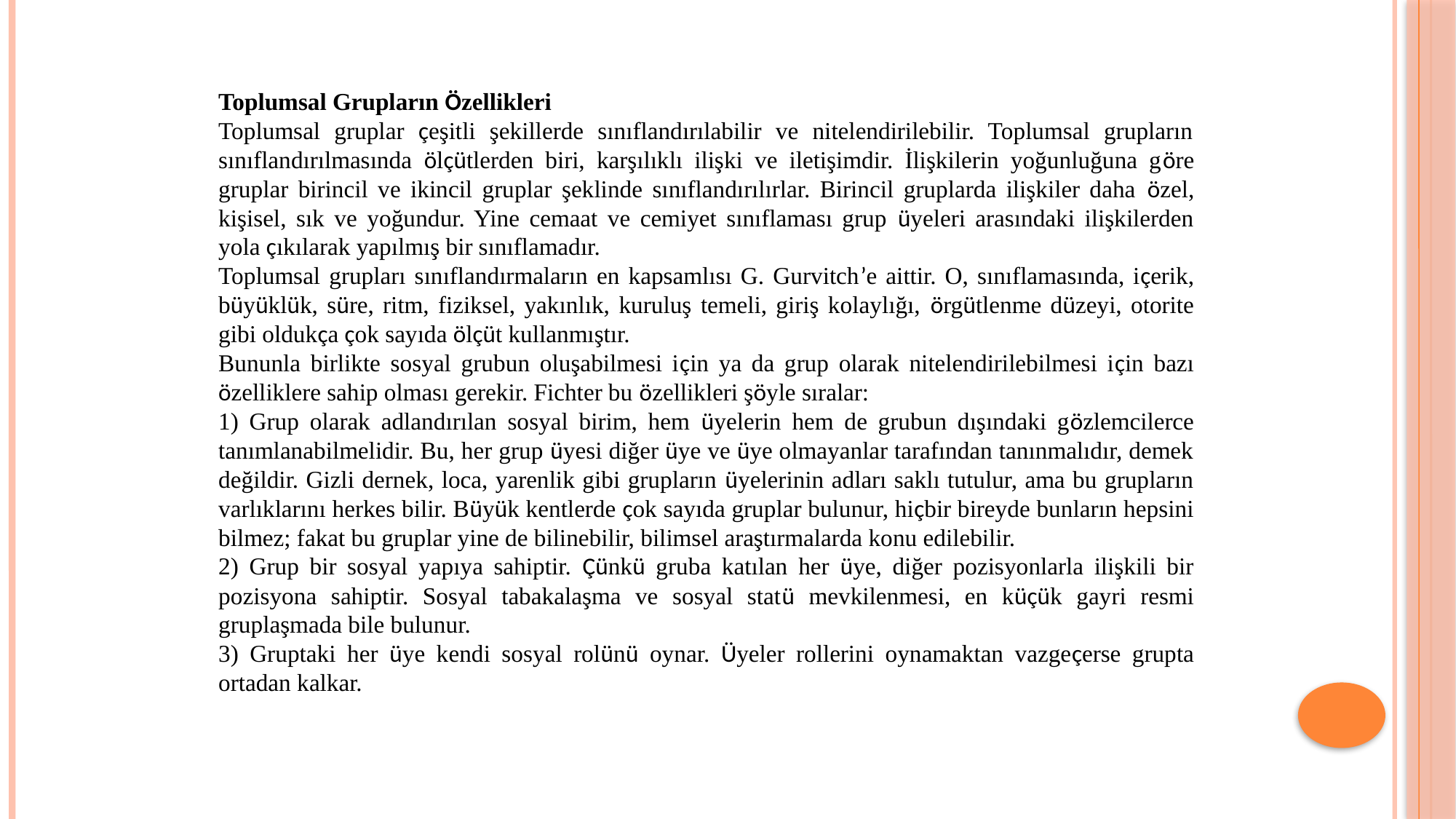

Toplumsal Grupların Özellikleri
Toplumsal gruplar çeşitli şekillerde sınıflandırılabilir ve nitelendirilebilir. Toplumsal grupların sınıflandırılmasında ölçütlerden biri, karşılıklı ilişki ve iletişimdir. İlişkilerin yoğunluğuna göre gruplar birincil ve ikincil gruplar şeklinde sınıflandırılırlar. Birincil gruplarda ilişkiler daha özel, kişisel, sık ve yoğundur. Yine cemaat ve cemiyet sınıflaması grup üyeleri arasındaki ilişkilerden yola çıkılarak yapılmış bir sınıflamadır.
Toplumsal grupları sınıflandırmaların en kapsamlısı G. Gurvitch’e aittir. O, sınıflamasında, içerik, büyüklük, süre, ritm, fiziksel, yakınlık, kuruluş temeli, giriş kolaylığı, örgütlenme düzeyi, otorite gibi oldukça çok sayıda ölçüt kullanmıştır.
Bununla birlikte sosyal grubun oluşabilmesi için ya da grup olarak nitelendirilebilmesi için bazı özelliklere sahip olması gerekir. Fichter bu özellikleri şöyle sıralar:
1) Grup olarak adlandırılan sosyal birim, hem üyelerin hem de grubun dışındaki gözlemcilerce tanımlanabilmelidir. Bu, her grup üyesi diğer üye ve üye olmayanlar tarafından tanınmalıdır, demek değildir. Gizli dernek, loca, yarenlik gibi grupların üyelerinin adları saklı tutulur, ama bu grupların varlıklarını herkes bilir. Büyük kentlerde çok sayıda gruplar bulunur, hiçbir bireyde bunların hepsini bilmez; fakat bu gruplar yine de bilinebilir, bilimsel araştırmalarda konu edilebilir.
2) Grup bir sosyal yapıya sahiptir. Çünkü gruba katılan her üye, diğer pozisyonlarla ilişkili bir pozisyona sahiptir. Sosyal tabakalaşma ve sosyal statü mevkilenmesi, en küçük gayri resmi gruplaşmada bile bulunur.
3) Gruptaki her üye kendi sosyal rolünü oynar. Üyeler rollerini oynamaktan vazgeçerse grupta ortadan kalkar.